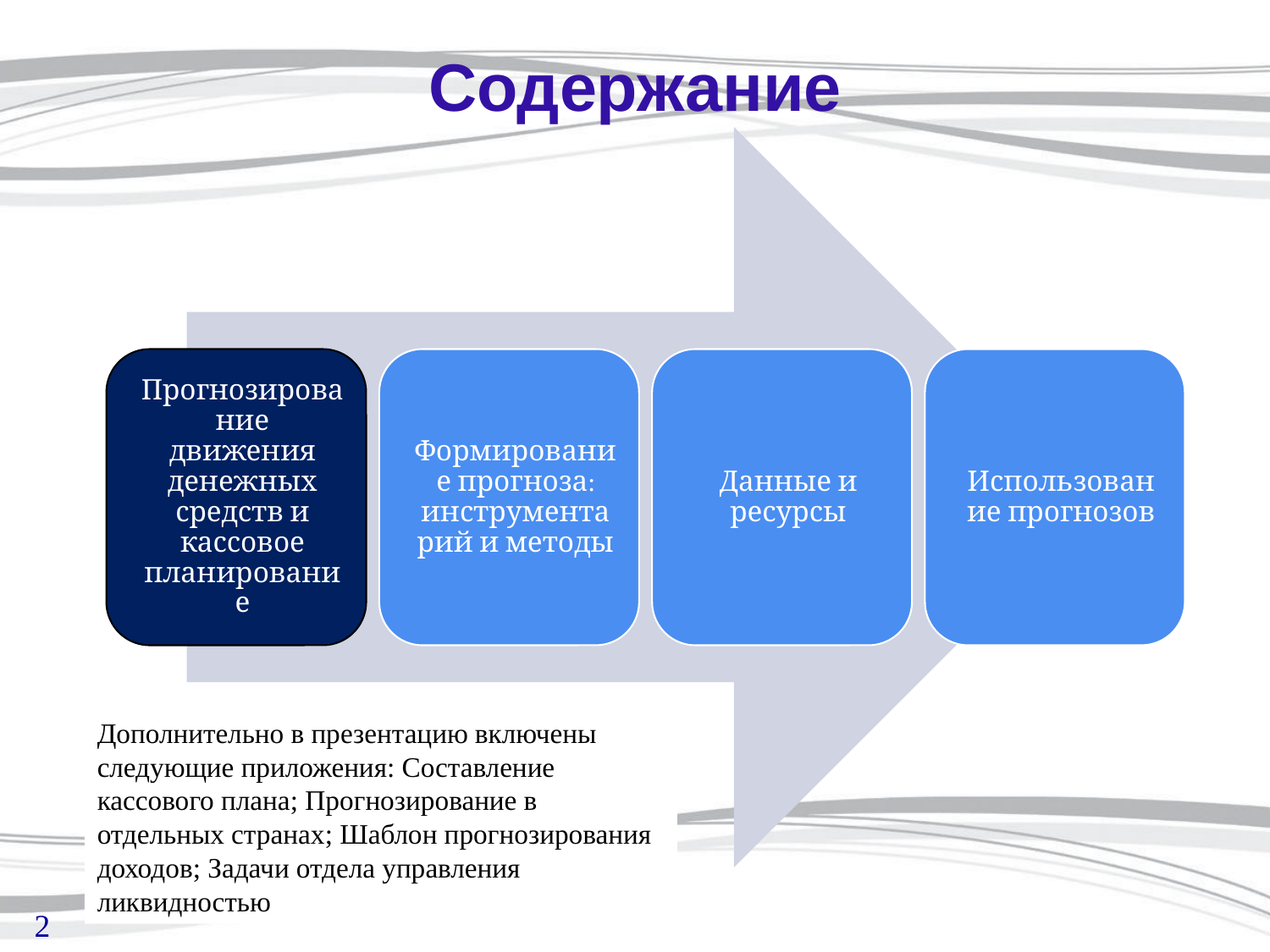

# Содержание
Прогнозирование движения денежных средств и кассовое планирование
Формирование прогноза: инструментарий и методы
Данные и ресурсы
Использование прогнозов
Дополнительно в презентацию включены следующие приложения: Составление кассового плана; Прогнозирование в отдельных странах; Шаблон прогнозирования доходов; Задачи отдела управления ликвидностью